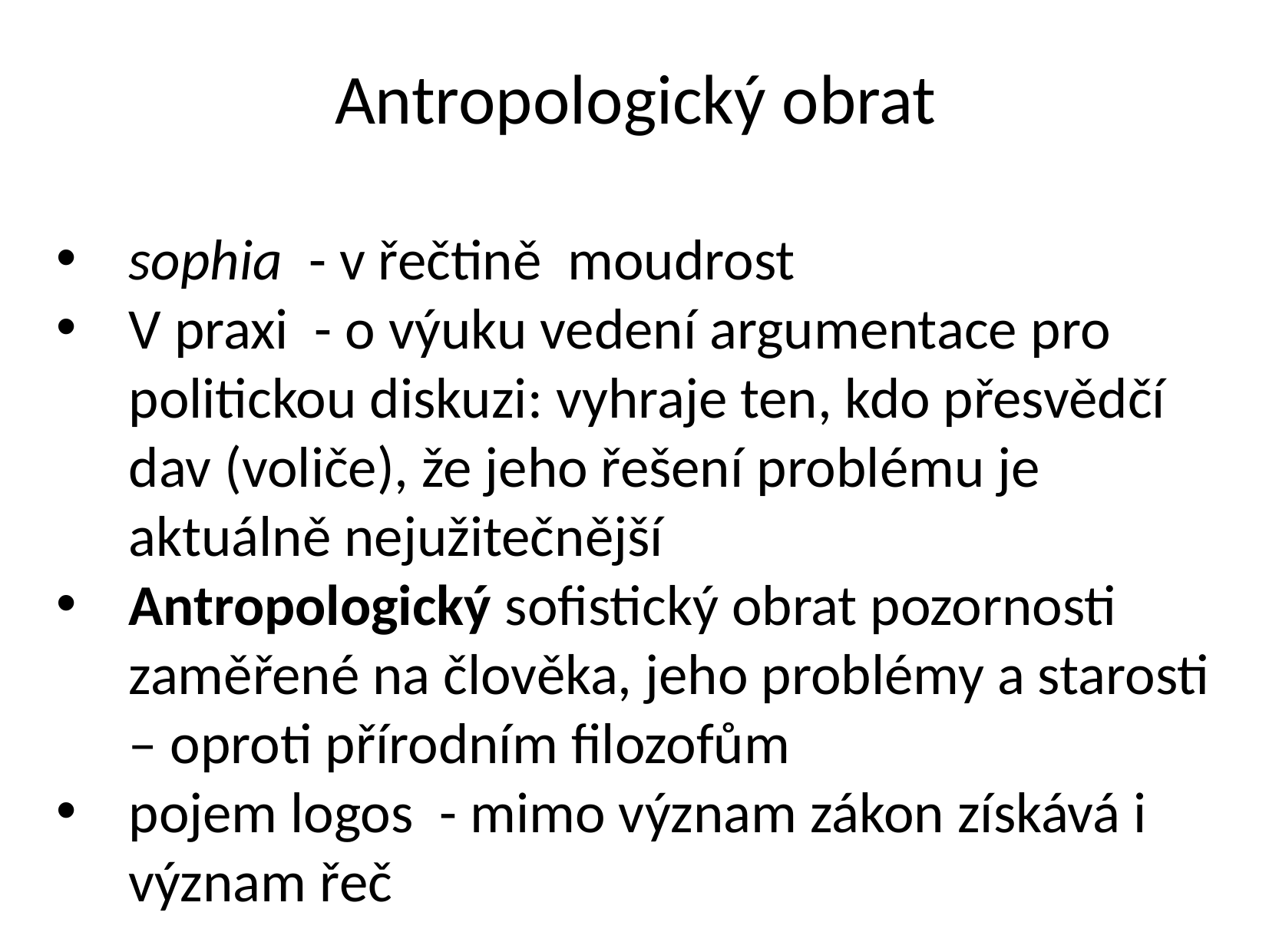

# Antropologický obrat
sophia  - v řečtině  moudrost
V praxi  - o výuku vedení argumentace pro politickou diskuzi: vyhraje ten, kdo přesvědčí dav (voliče), že jeho řešení problému je aktuálně nejužitečnější
Antropologický sofistický obrat pozornosti zaměřené na člověka, jeho problémy a starosti – oproti přírodním filozofům
pojem logos  - mimo význam zákon získává i význam řeč